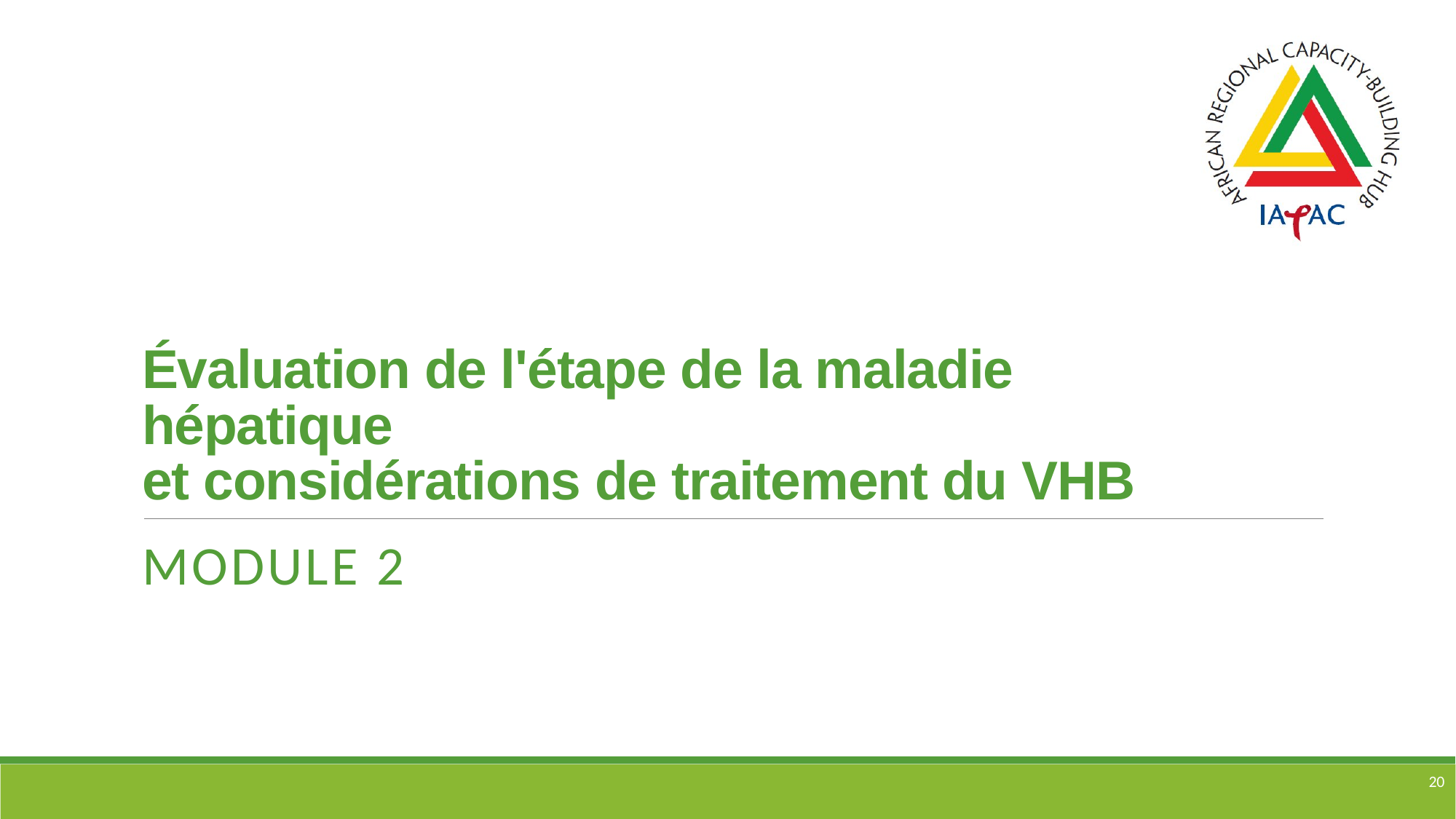

# Évaluation de l'étape de la maladie hépatique et considérations de traitement du VHB
MODULE 2
20